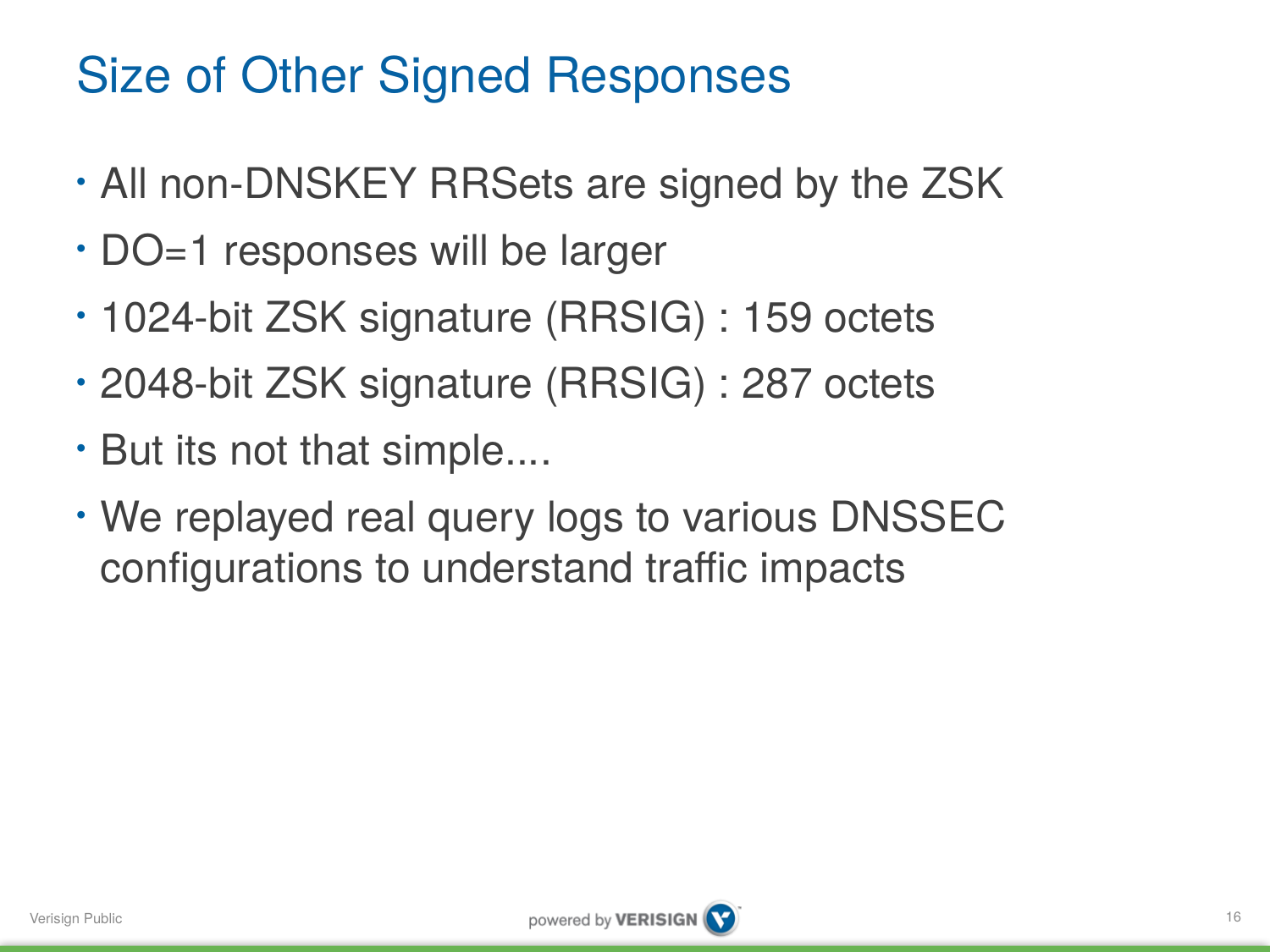

# Size of Other Signed Responses
All non-DNSKEY RRSets are signed by the ZSK
DO=1 responses will be larger
1024-bit ZSK signature (RRSIG) : 159 octets
2048-bit ZSK signature (RRSIG) : 287 octets
But its not that simple....
We replayed real query logs to various DNSSEC configurations to understand traffic impacts
16